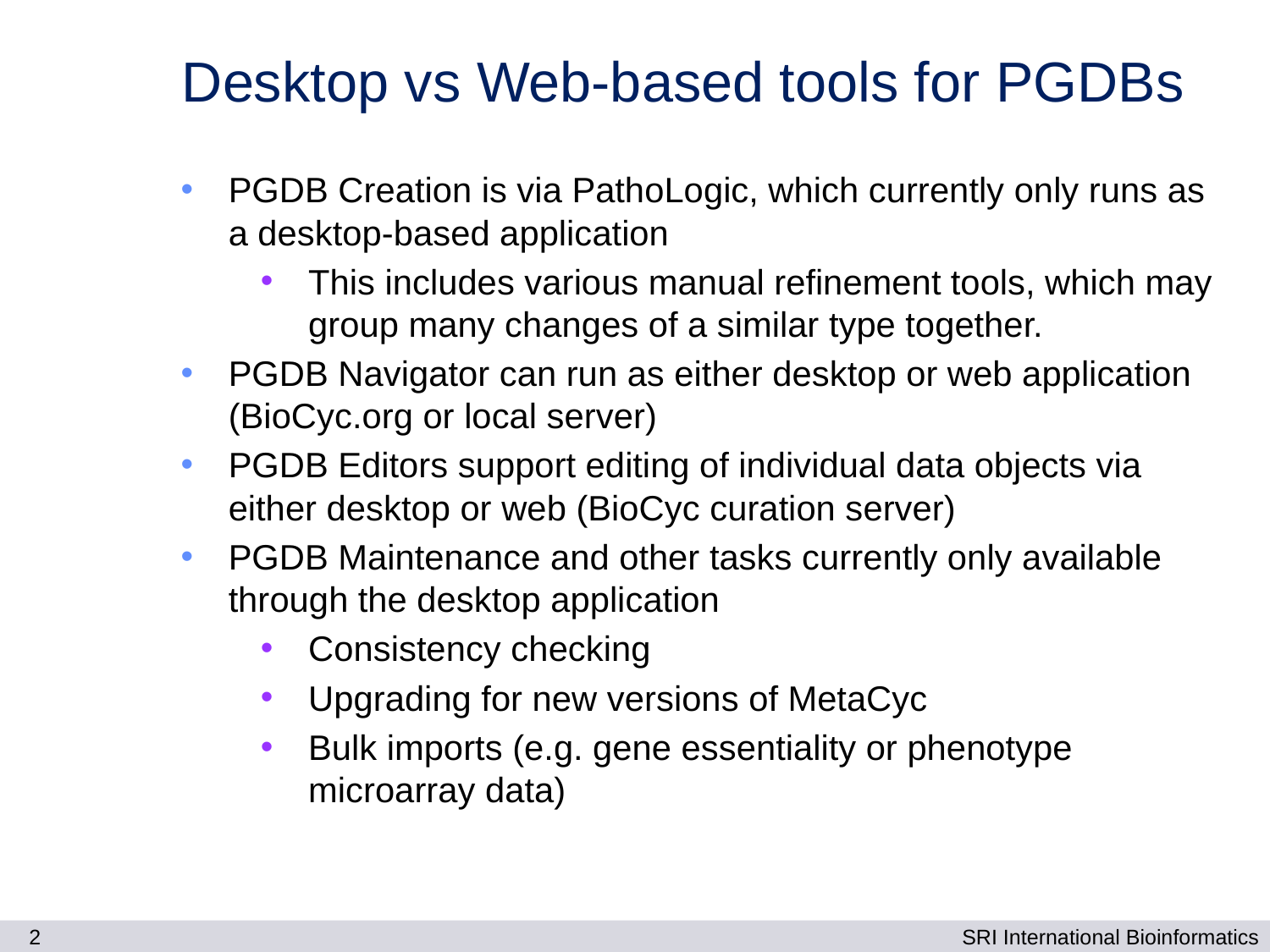

# Desktop vs Web-based tools for PGDBs
PGDB Creation is via PathoLogic, which currently only runs as a desktop-based application
This includes various manual refinement tools, which may group many changes of a similar type together.
PGDB Navigator can run as either desktop or web application (BioCyc.org or local server)
PGDB Editors support editing of individual data objects via either desktop or web (BioCyc curation server)
PGDB Maintenance and other tasks currently only available through the desktop application
Consistency checking
Upgrading for new versions of MetaCyc
Bulk imports (e.g. gene essentiality or phenotype microarray data)